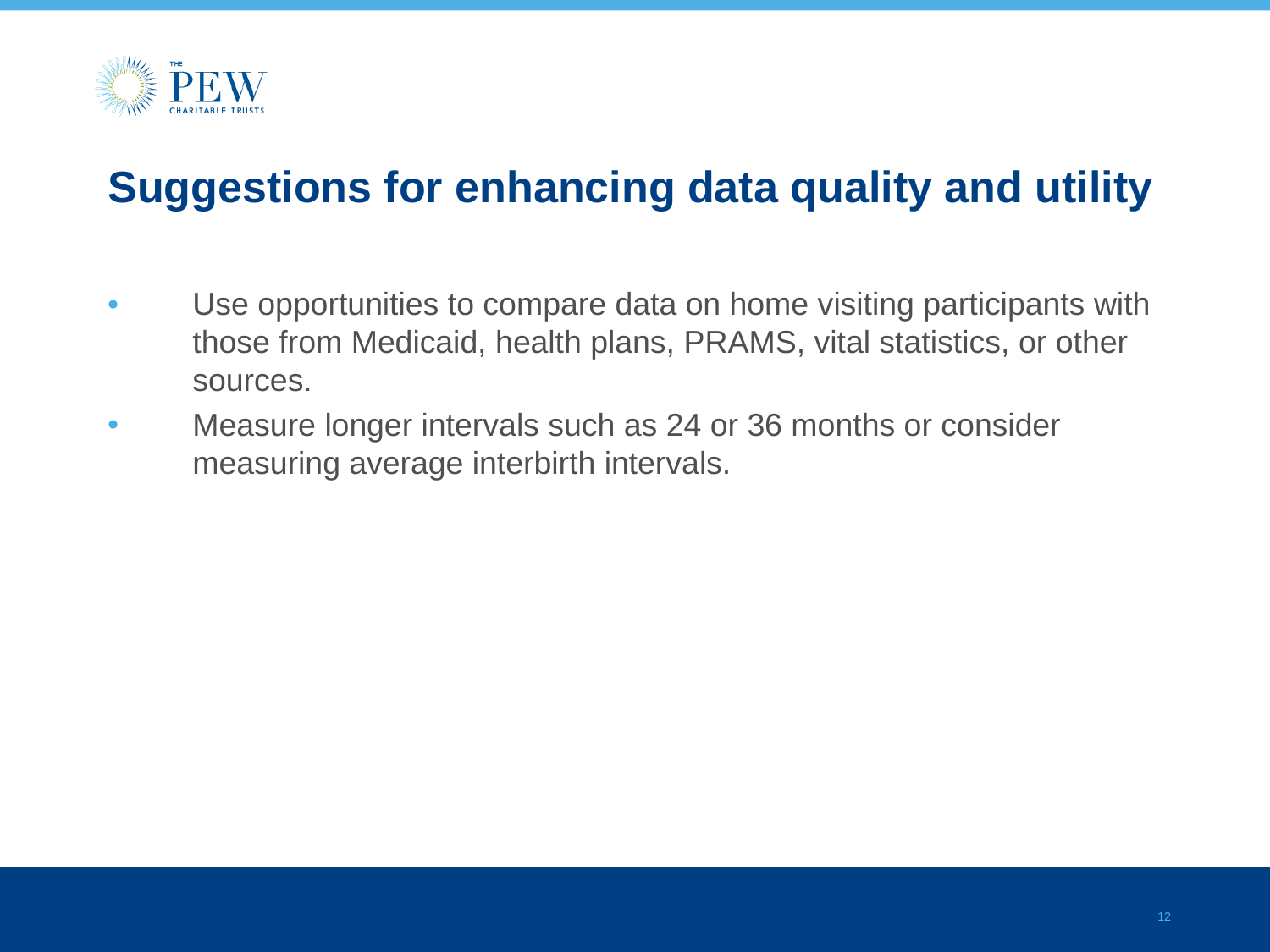

# Suggestions for enhancing data quality and utility

Use opportunities to compare data on home visiting participants with those from Medicaid, health plans, PRAMS, vital statistics, or other sources.
Measure longer intervals such as 24 or 36 months or consider measuring average interbirth intervals.